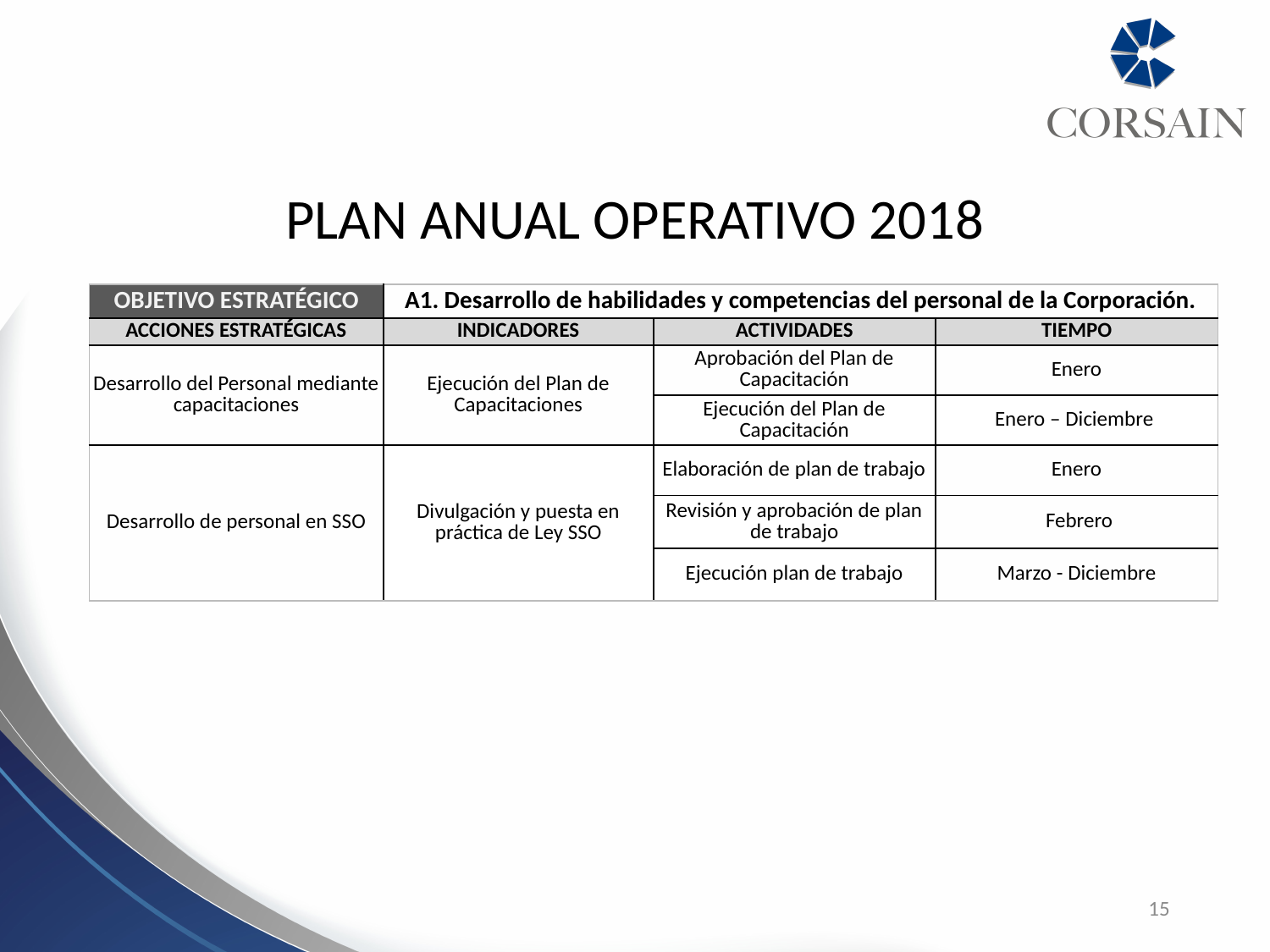

PLAN ANUAL OPERATIVO 2018
| OBJETIVO ESTRATÉGICO | A1. Desarrollo de habilidades y competencias del personal de la Corporación. |  |  |
| --- | --- | --- | --- |
| ACCIONES ESTRATÉGICAS | INDICADORES | ACTIVIDADES | TIEMPO |
| Desarrollo del Personal mediante capacitaciones | Ejecución del Plan de Capacitaciones | Aprobación del Plan de Capacitación | Enero |
|  |  | Ejecución del Plan de Capacitación | Enero – Diciembre |
| Desarrollo de personal en SSO | Divulgación y puesta en práctica de Ley SSO | Elaboración de plan de trabajo | Enero |
|  |  | Revisión y aprobación de plan de trabajo | Febrero |
|  |  | Ejecución plan de trabajo | Marzo - Diciembre |
15